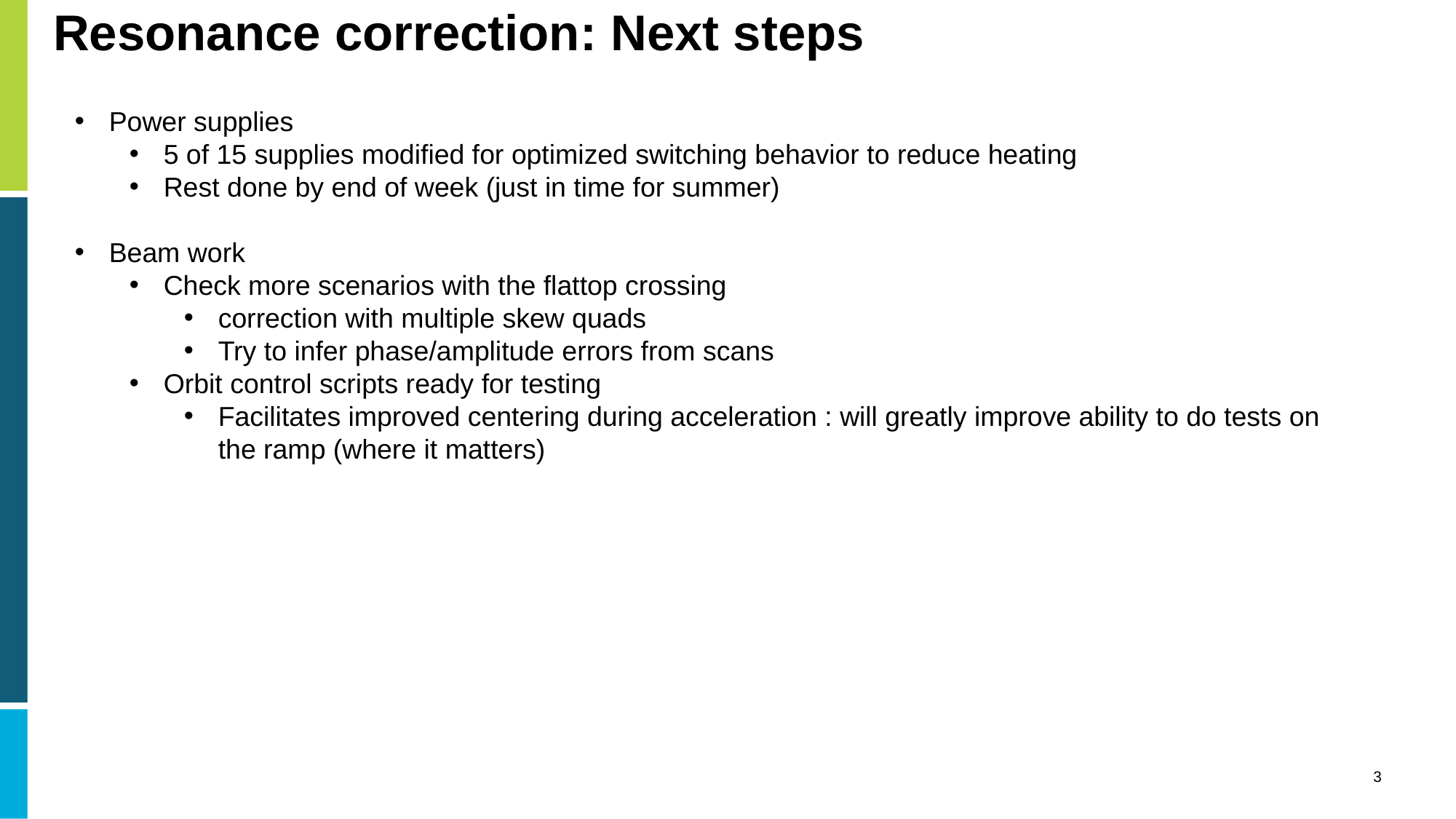

# Resonance correction: Next steps
Power supplies
5 of 15 supplies modified for optimized switching behavior to reduce heating
Rest done by end of week (just in time for summer)

Beam work
Check more scenarios with the flattop crossing
correction with multiple skew quads
Try to infer phase/amplitude errors from scans
Orbit control scripts ready for testing
Facilitates improved centering during acceleration : will greatly improve ability to do tests on the ramp (where it matters)
3